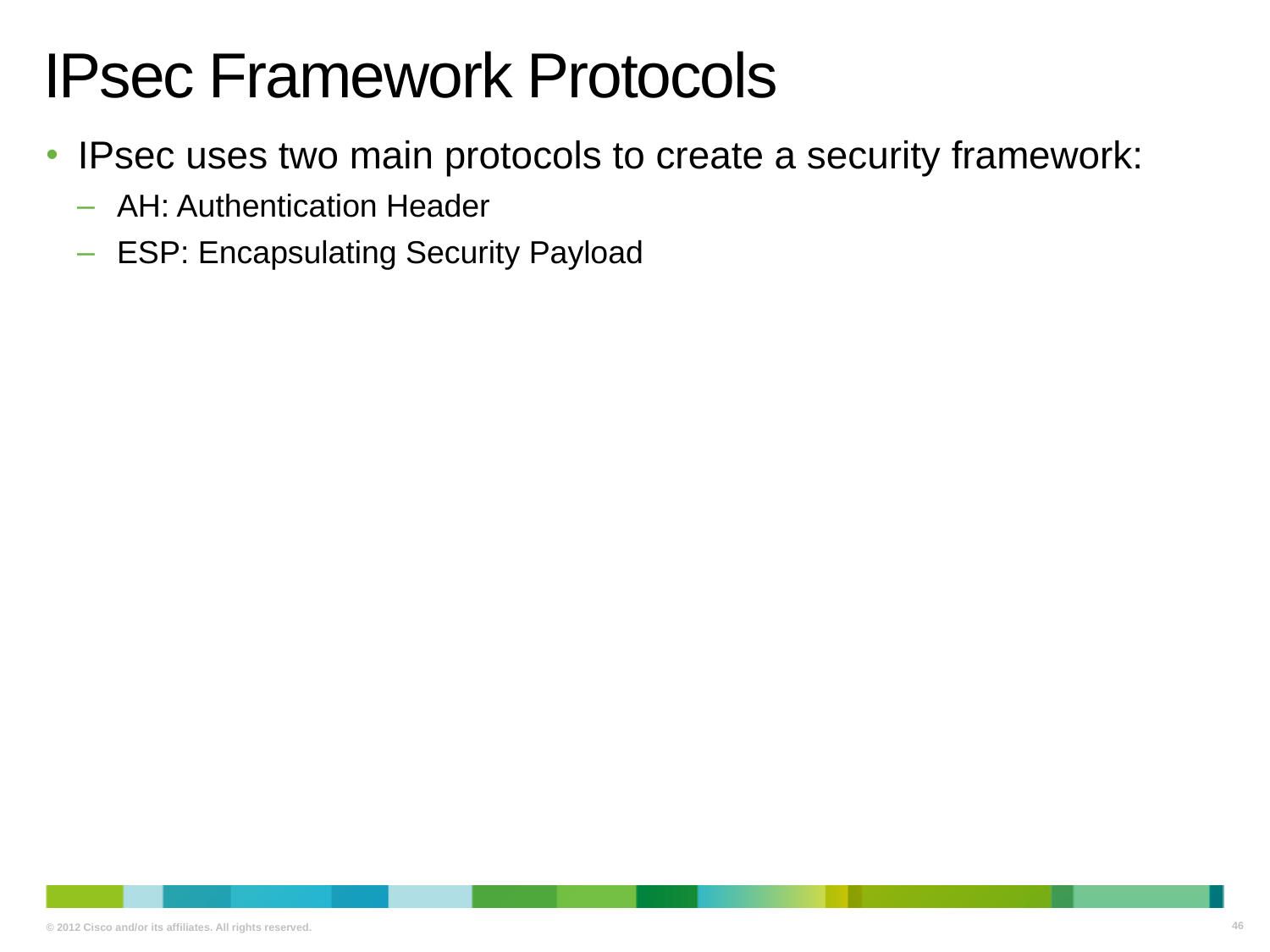

# IPsec Framework Protocols
IPsec uses two main protocols to create a security framework:
AH: Authentication Header
ESP: Encapsulating Security Payload